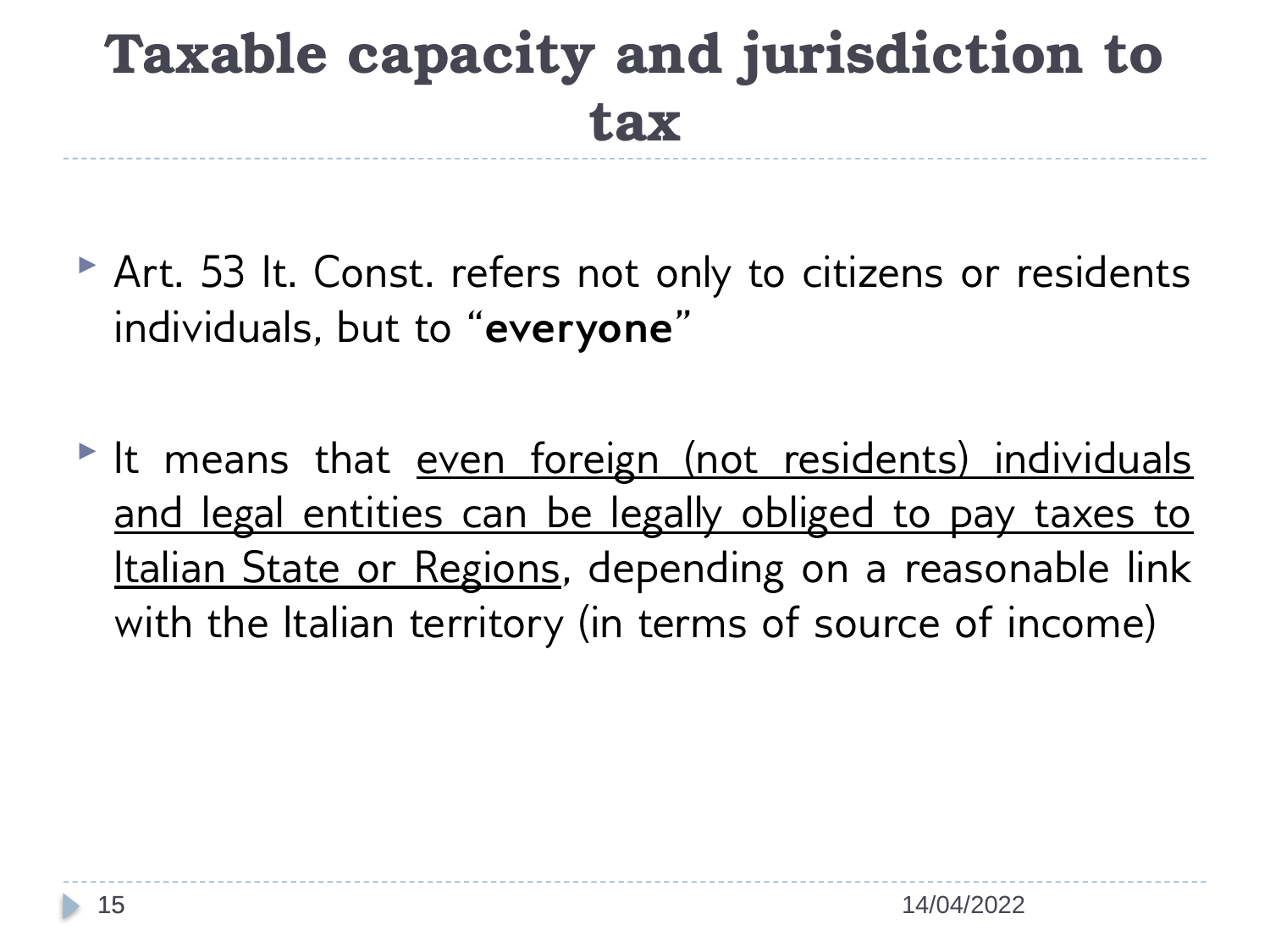

# Taxable capacity and jurisdiction to tax

Art. 53 It. Const. refers not only to citizens or residents individuals, but to “everyone”

It means that even foreign (not residents) individuals and legal entities can be legally obliged to pay taxes to Italian State or Regions, depending on a reasonable link with the Italian territory (in terms of source of income)
15
15
14/04/2022